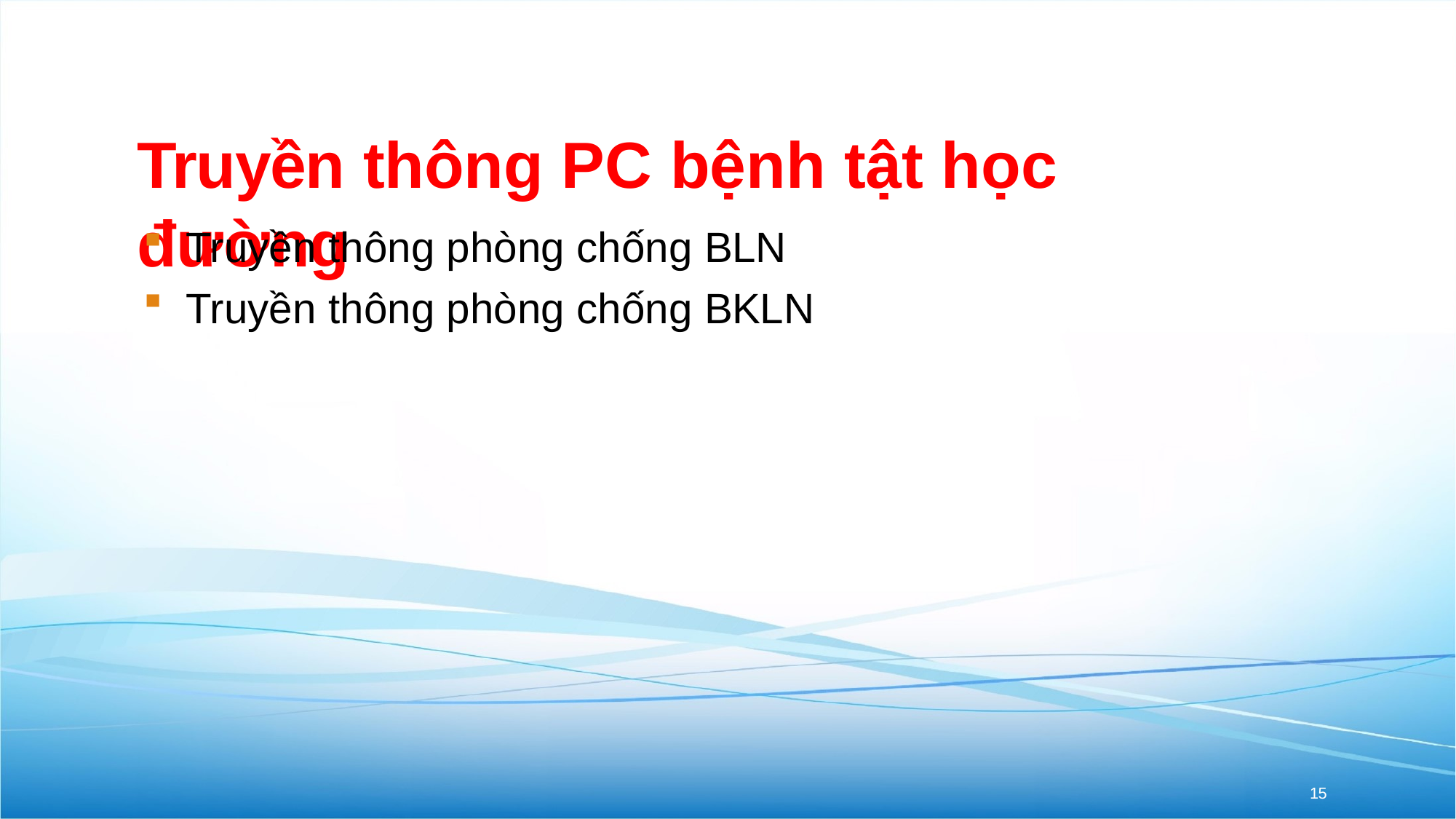

# Truyền thông PC bệnh tật học đường
Truyền thông phòng chống BLN
Truyền thông phòng chống BKLN
15